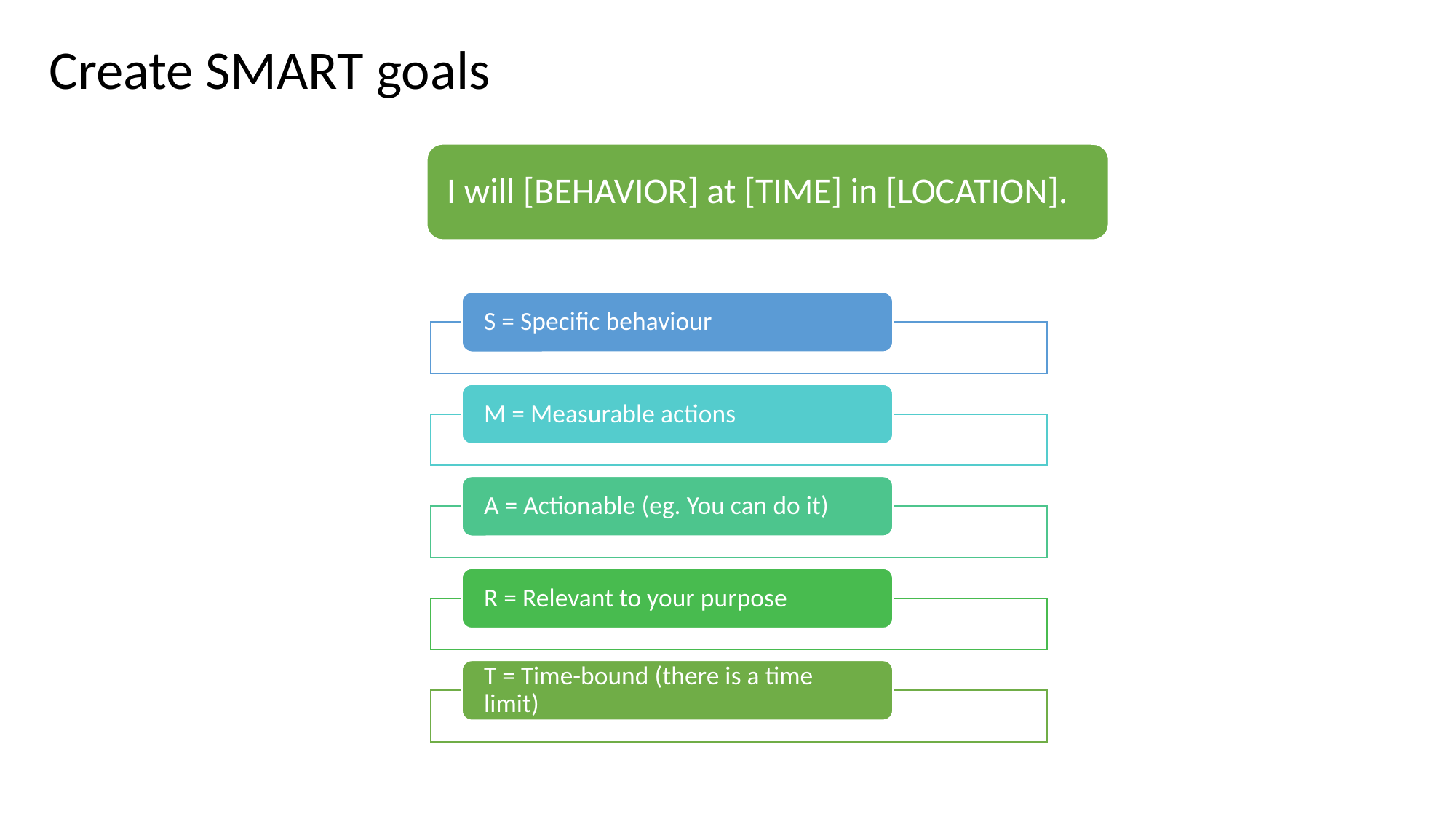

# Create SMART goals

I will [BEHAVIOR] at [TIME] in [LOCATION].
S = Specific behaviour
M = Measurable actions
A = Actionable (eg. You can do it)
R = Relevant to your purpose
T = Time-bound (there is a time limit)